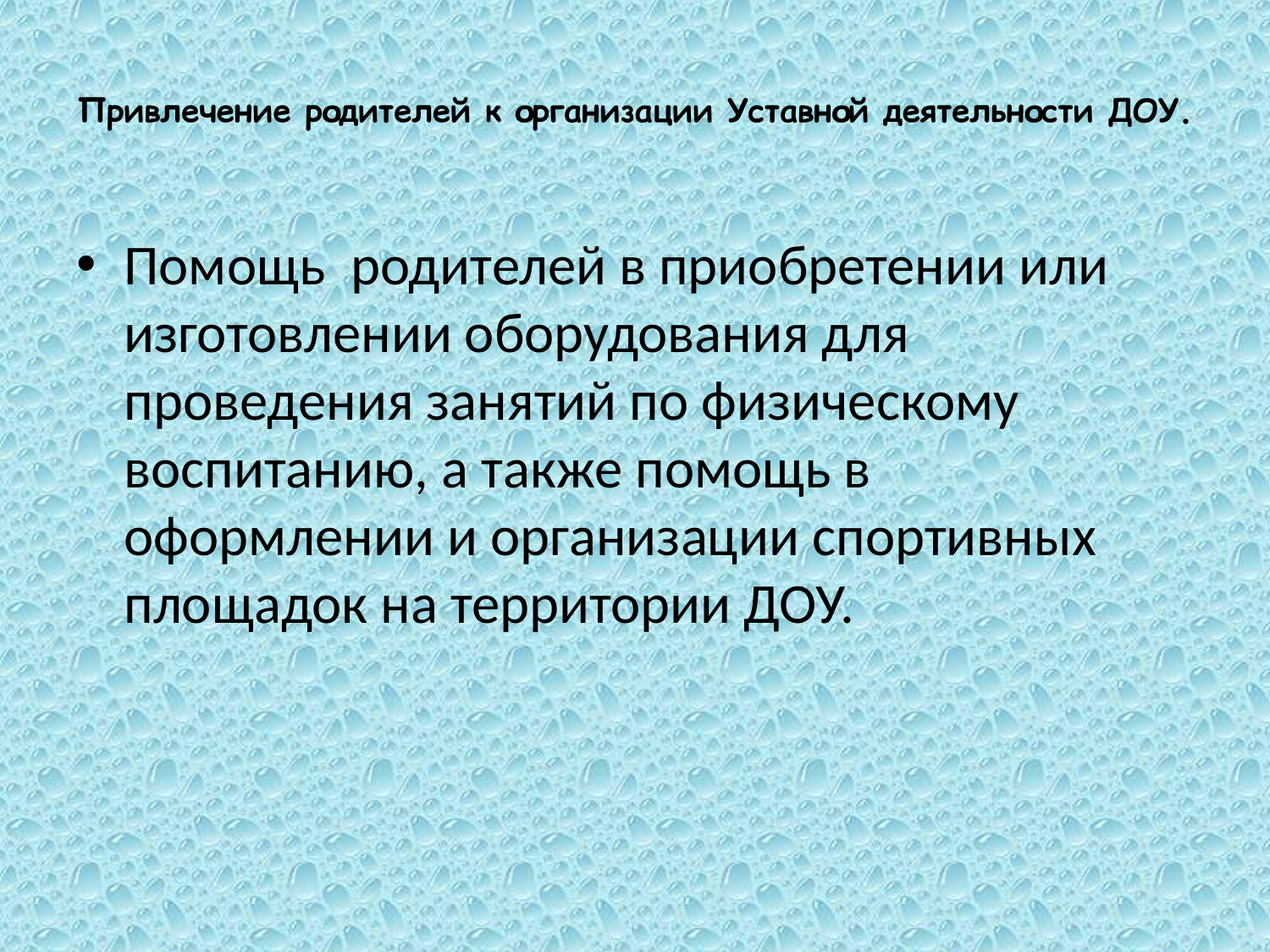

# Привлечение родителей к организации Уставной деятельности ДОУ.
Помощь  родителей в приобретении или изготовлении оборудования для проведения занятий по физическому воспитанию, а также помощь в оформлении и организации спортивных площадок на территории ДОУ.